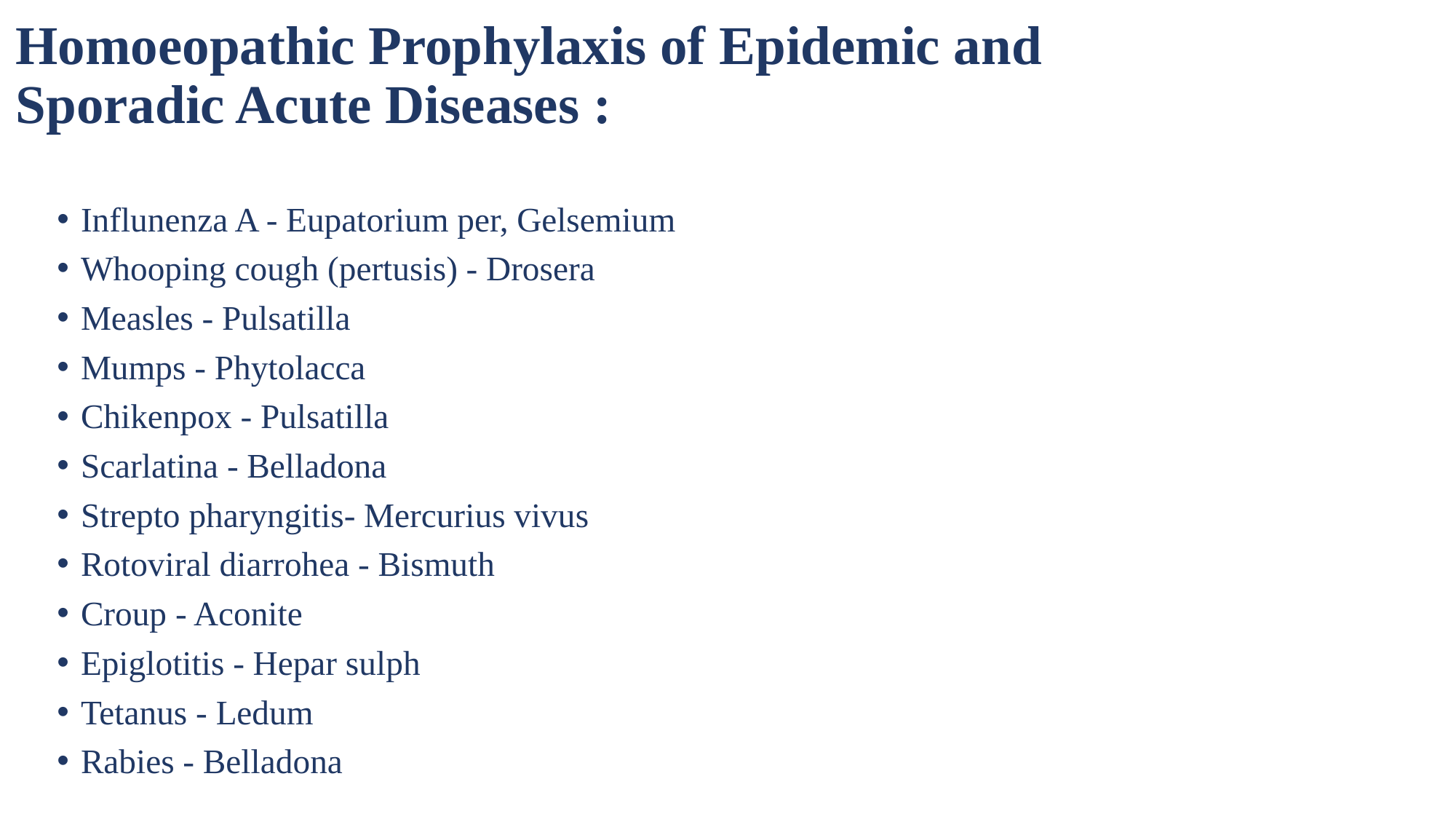

# Homoeopathic Prophylaxis of Epidemic and Sporadic Acute Diseases :
Influnenza A - Eupatorium per, Gelsemium
Whooping cough (pertusis) - Drosera
Measles - Pulsatilla
Mumps - Phytolacca
Chikenpox - Pulsatilla
Scarlatina - Belladona
Strepto pharyngitis- Mercurius vivus
Rotoviral diarrohea - Bismuth
Croup - Aconite
Epiglotitis - Hepar sulph
Tetanus - Ledum
Rabies - Belladona